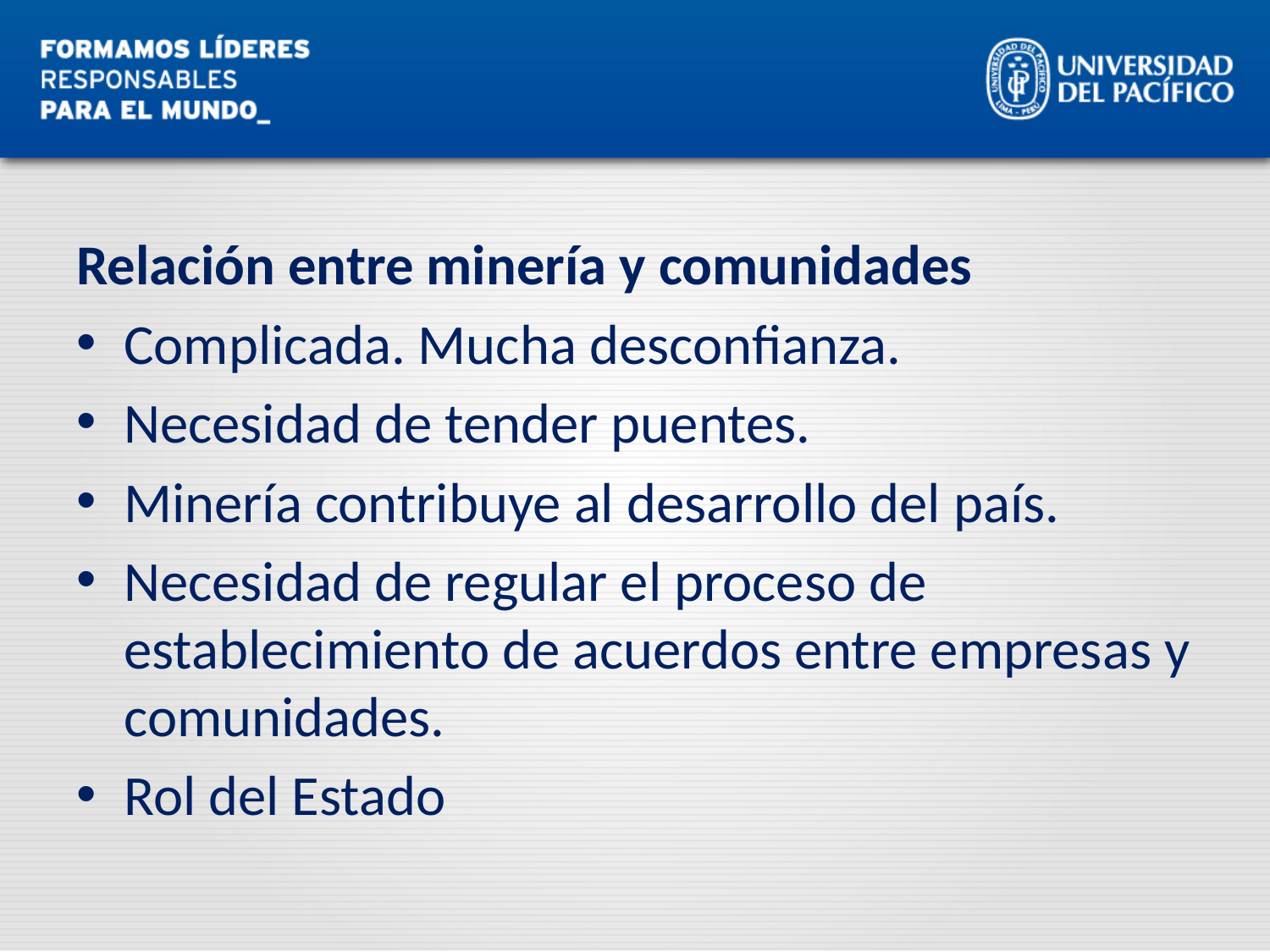

#
Relación entre minería y comunidades
Complicada. Mucha desconfianza.
Necesidad de tender puentes.
Minería contribuye al desarrollo del país.
Necesidad de regular el proceso de establecimiento de acuerdos entre empresas y comunidades.
Rol del Estado